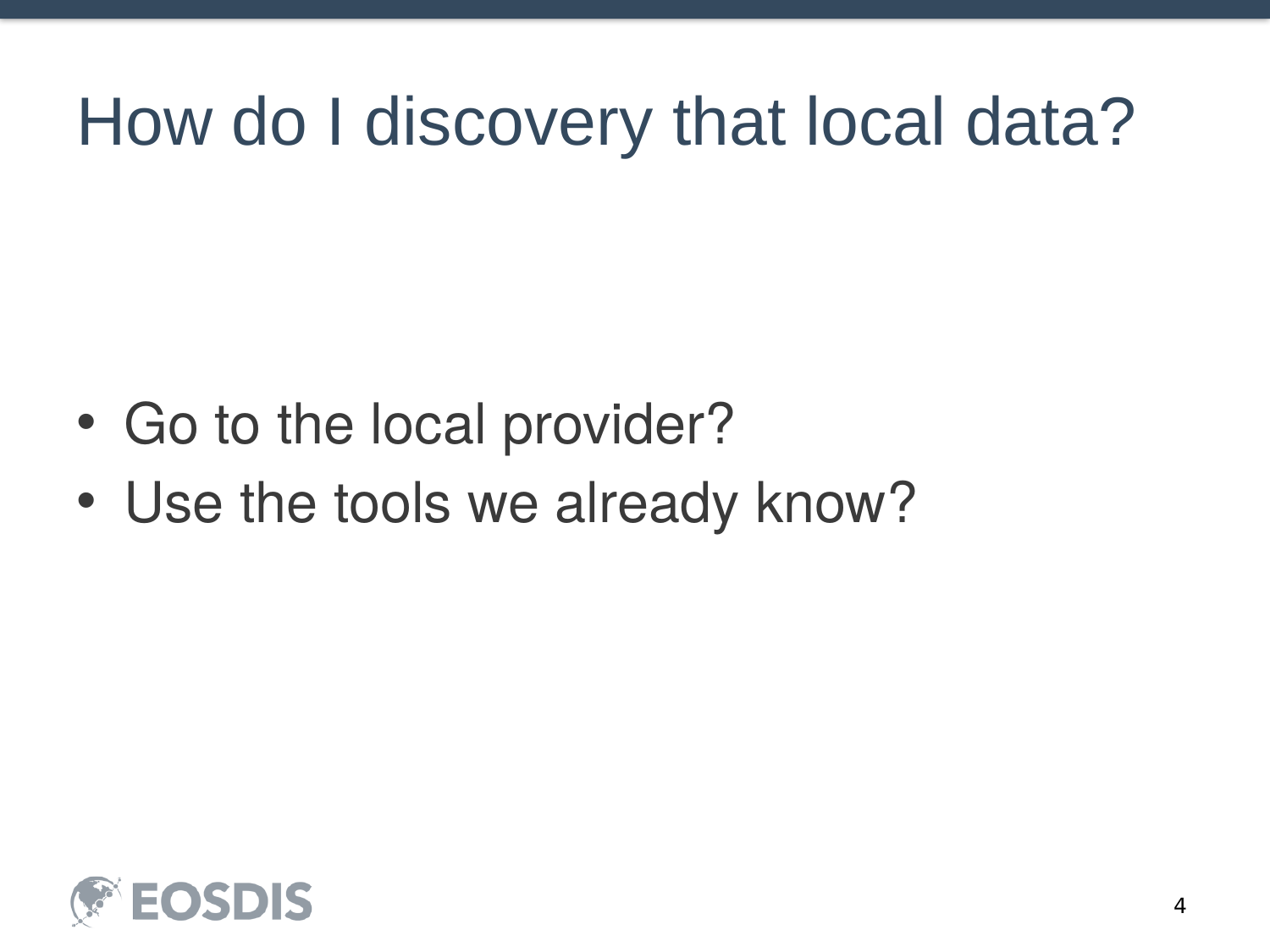

# How do I discovery that local data?

Go to the local provider?
Use the tools we already know?